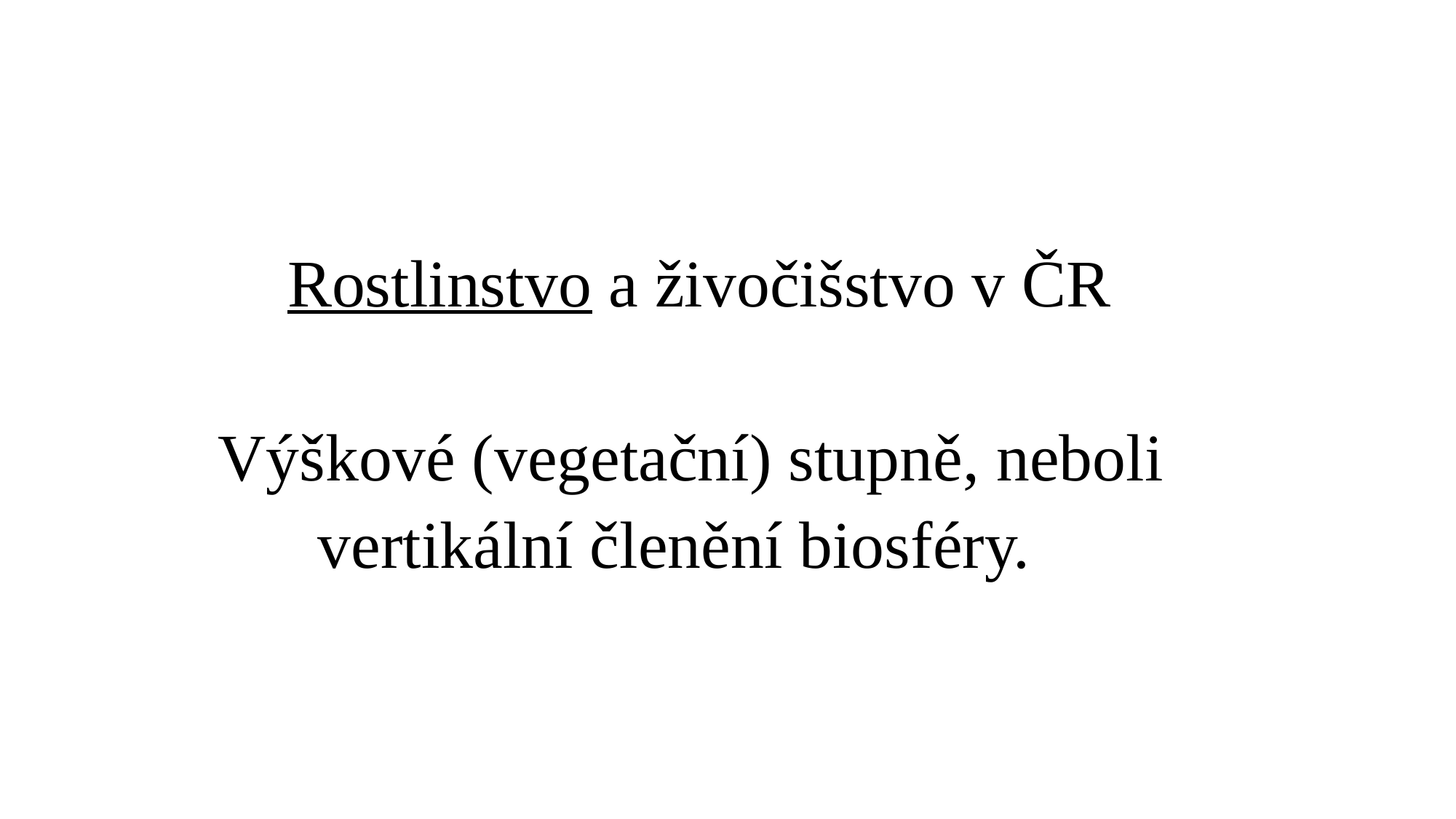

Rostlinstvo a živočišstvo v ČR

Výškové (vegetační) stupně, neboli
vertikální členění biosféry.
#